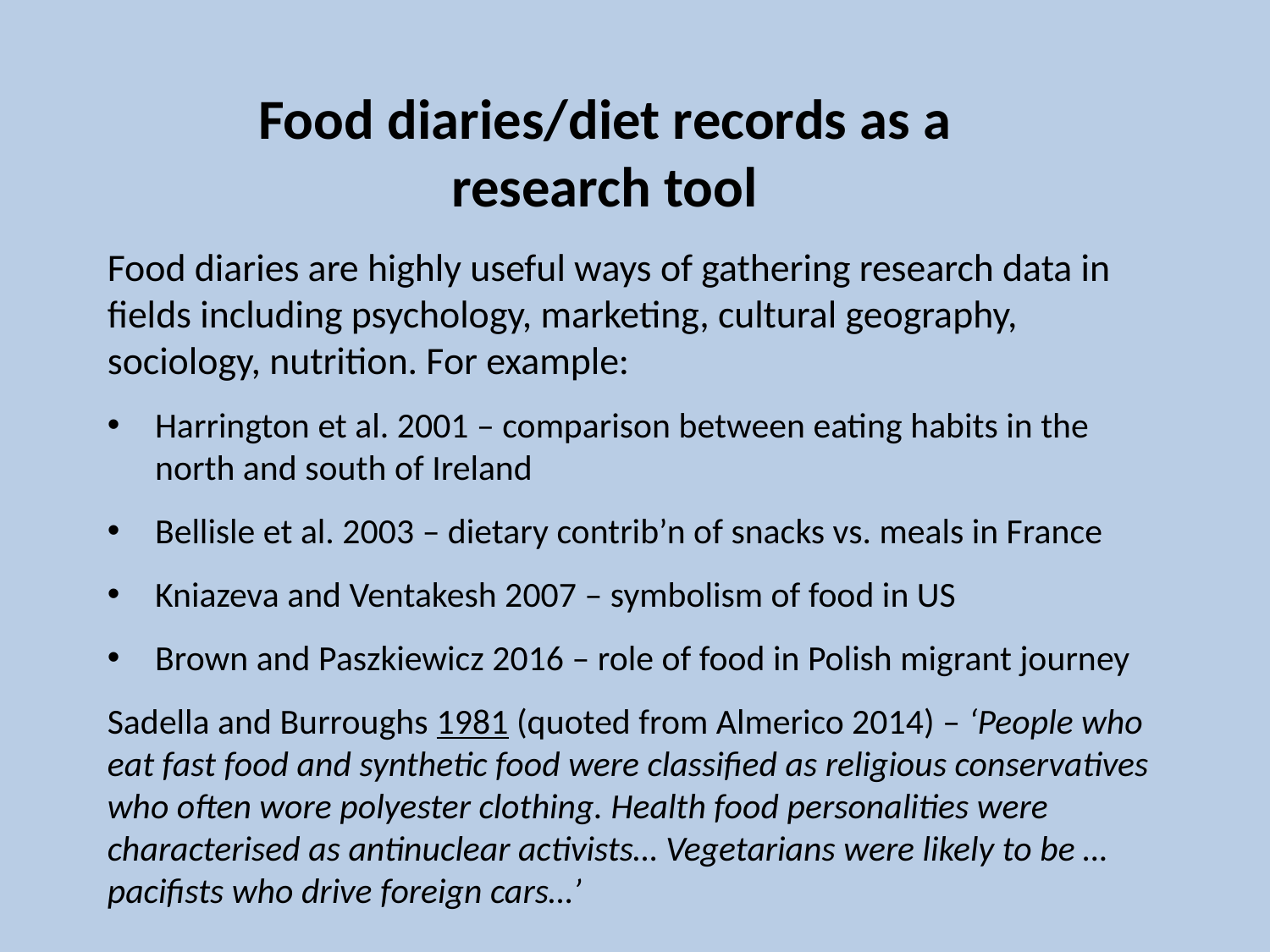

Food diaries/diet records as a research tool
Food diaries are highly useful ways of gathering research data in fields including psychology, marketing, cultural geography, sociology, nutrition. For example:
Harrington et al. 2001 – comparison between eating habits in the north and south of Ireland
Bellisle et al. 2003 – dietary contrib’n of snacks vs. meals in France
Kniazeva and Ventakesh 2007 – symbolism of food in US
Brown and Paszkiewicz 2016 – role of food in Polish migrant journey
Sadella and Burroughs 1981 (quoted from Almerico 2014) – ‘People who eat fast food and synthetic food were classified as religious conservatives who often wore polyester clothing. Health food personalities were characterised as antinuclear activists… Vegetarians were likely to be … pacifists who drive foreign cars…’